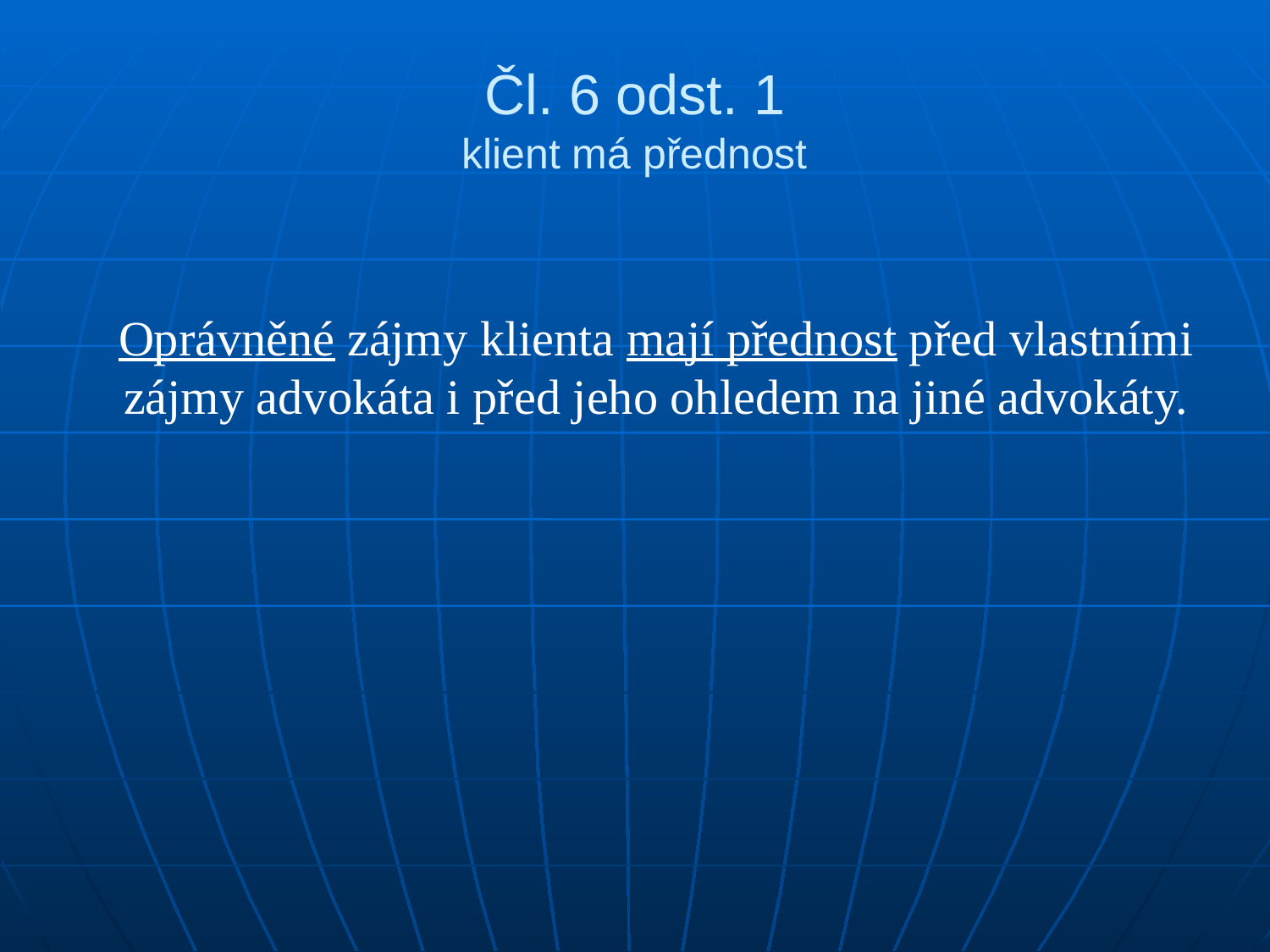

# Čl. 6 odst. 1 klient má přednost

    Oprávněné zájmy klienta mají přednost před vlastními zájmy advokáta i před jeho ohledem na jiné advokáty.